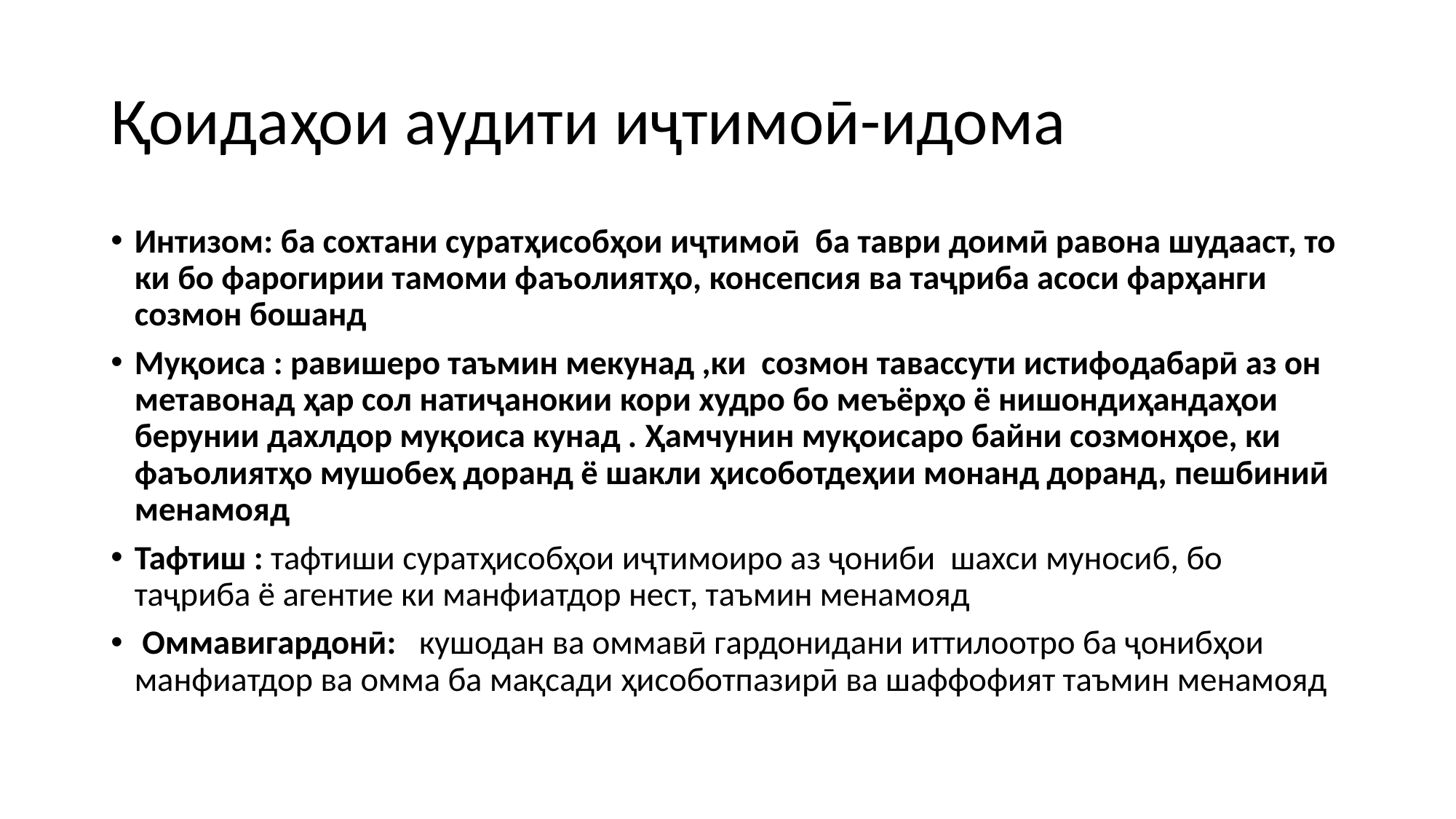

# Қоидаҳои аудити иҷтимоӣ-идома
Интизом: ба сохтани суратҳисобҳои иҷтимоӣ  ба таври доимӣ равона шудааст, то ки бо фарогирии тамоми фаъолиятҳо, консепсия ва таҷриба асоси фарҳанги созмон бошанд
Муқоиса : равишеро таъмин мекунад ,ки  созмон тавассути истифодабарӣ аз он метавонад ҳар сол натиҷанокии кори худро бо меъёрҳо ё нишондиҳандаҳои берунии дахлдор муқоиса кунад . Ҳамчунин муқоисаро байни созмонҳое, ки фаъолиятҳо мушобеҳ доранд ё шакли ҳисоботдеҳии монанд доранд, пешбиниӣ менамояд
Тафтиш : тафтиши суратҳисобҳои иҷтимоиро аз ҷониби  шахси муносиб, бо таҷриба ё агентие ки манфиатдор нест, таъмин менамояд
 Оммавигардонӣ:   кушодан ва оммавӣ гардонидани иттилоотро ба ҷонибҳои манфиатдор ва омма ба мақсади ҳисоботпазирӣ ва шаффофият таъмин менамояд